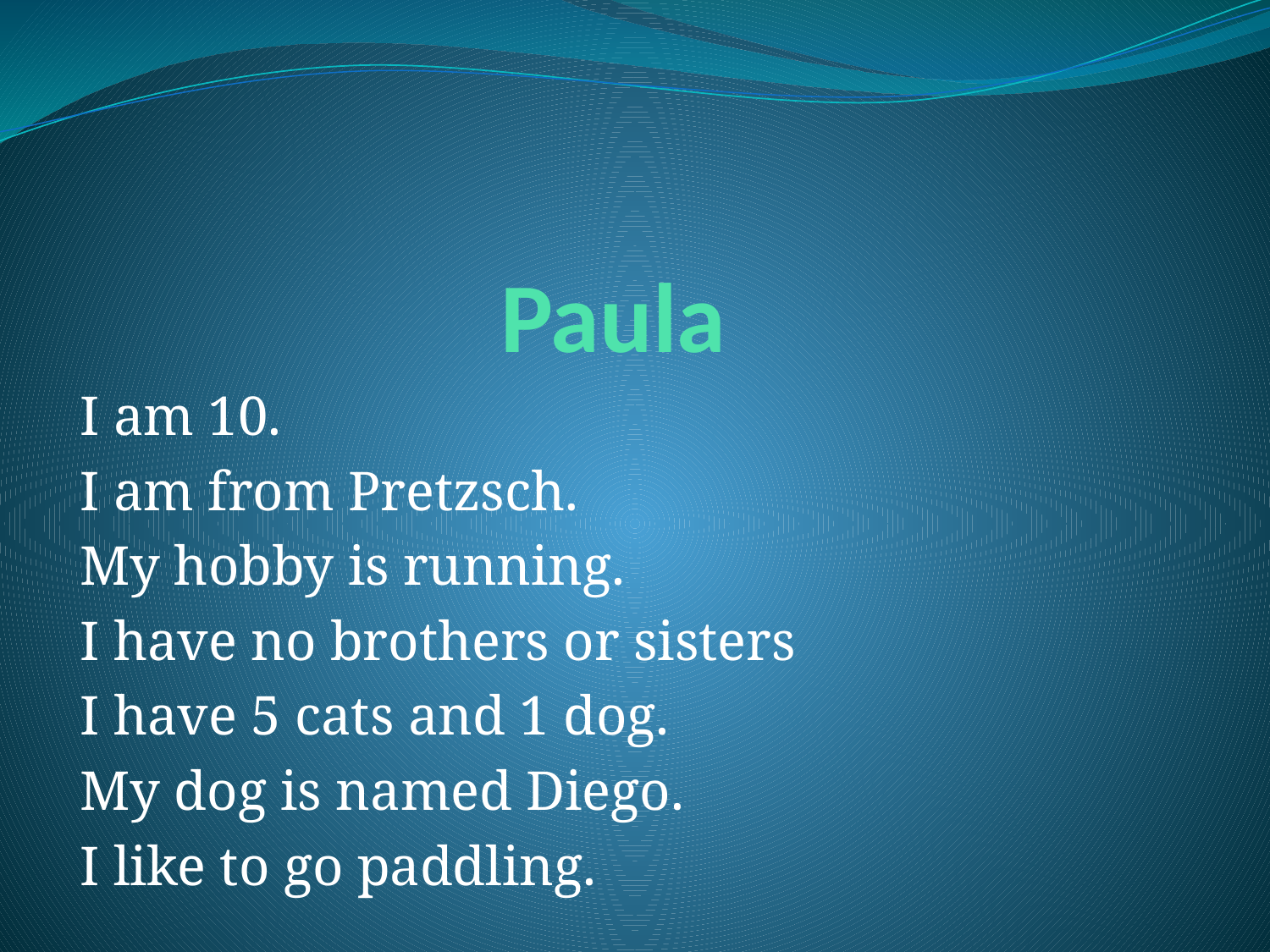

# Paula
I am 10.
I am from Pretzsch.
My hobby is running.
I have no brothers or sisters
I have 5 cats and 1 dog.
My dog is named Diego.
I like to go paddling.